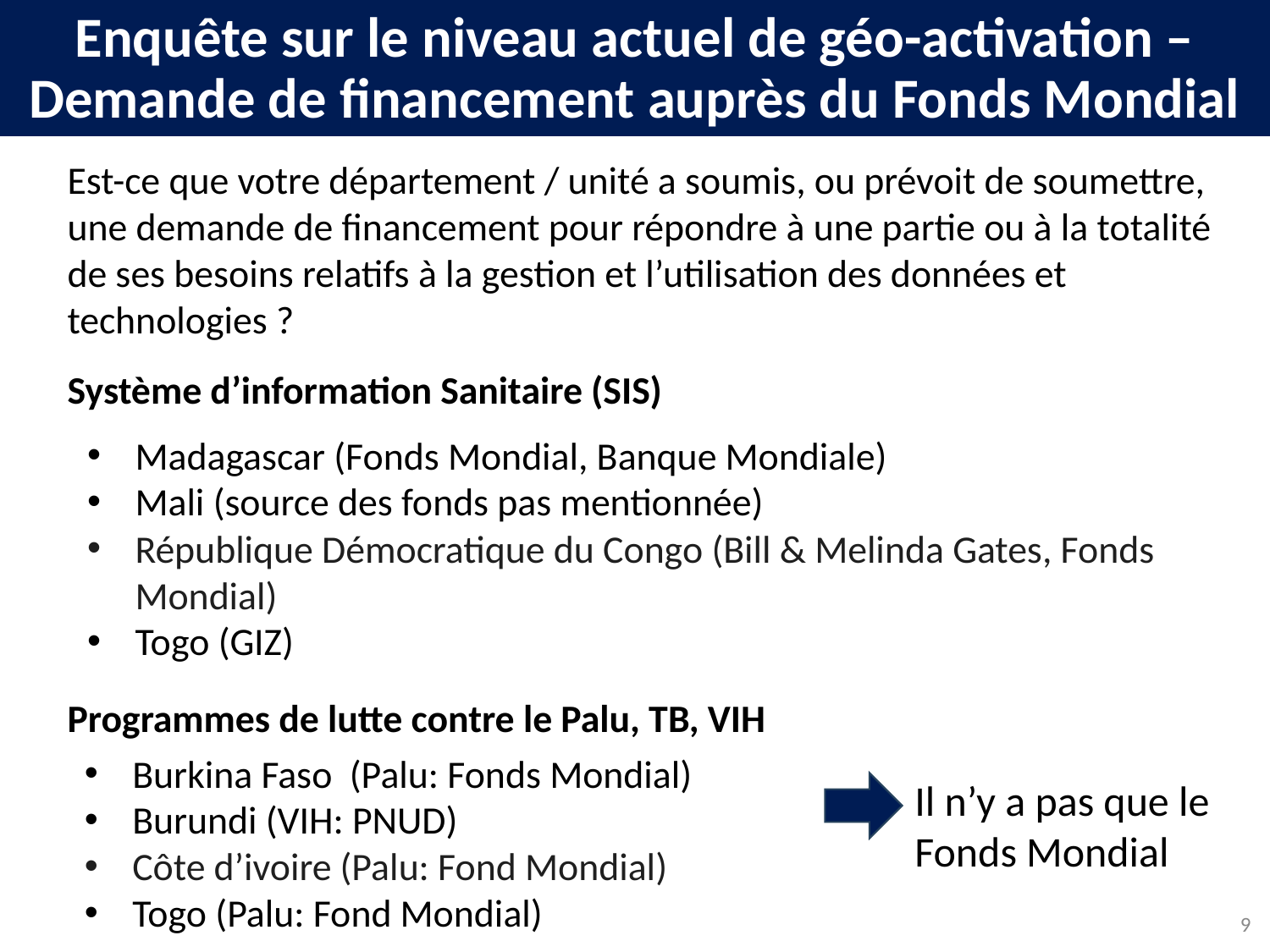

Enquête sur le niveau actuel de géo-activation – Demande de financement auprès du Fonds Mondial
Est-ce que votre département / unité a soumis, ou prévoit de soumettre, une demande de financement pour répondre à une partie ou à la totalité de ses besoins relatifs à la gestion et l’utilisation des données et technologies ?
Système d’information Sanitaire (SIS)
Madagascar (Fonds Mondial, Banque Mondiale)
Mali (source des fonds pas mentionnée)
République Démocratique du Congo (Bill & Melinda Gates, Fonds Mondial)
Togo (GIZ)
Programmes de lutte contre le Palu, TB, VIH
Burkina Faso  (Palu: Fonds Mondial)
Burundi (VIH: PNUD)
Côte d’ivoire (Palu: Fond Mondial)
Togo (Palu: Fond Mondial)
Il n’y a pas que le Fonds Mondial

9